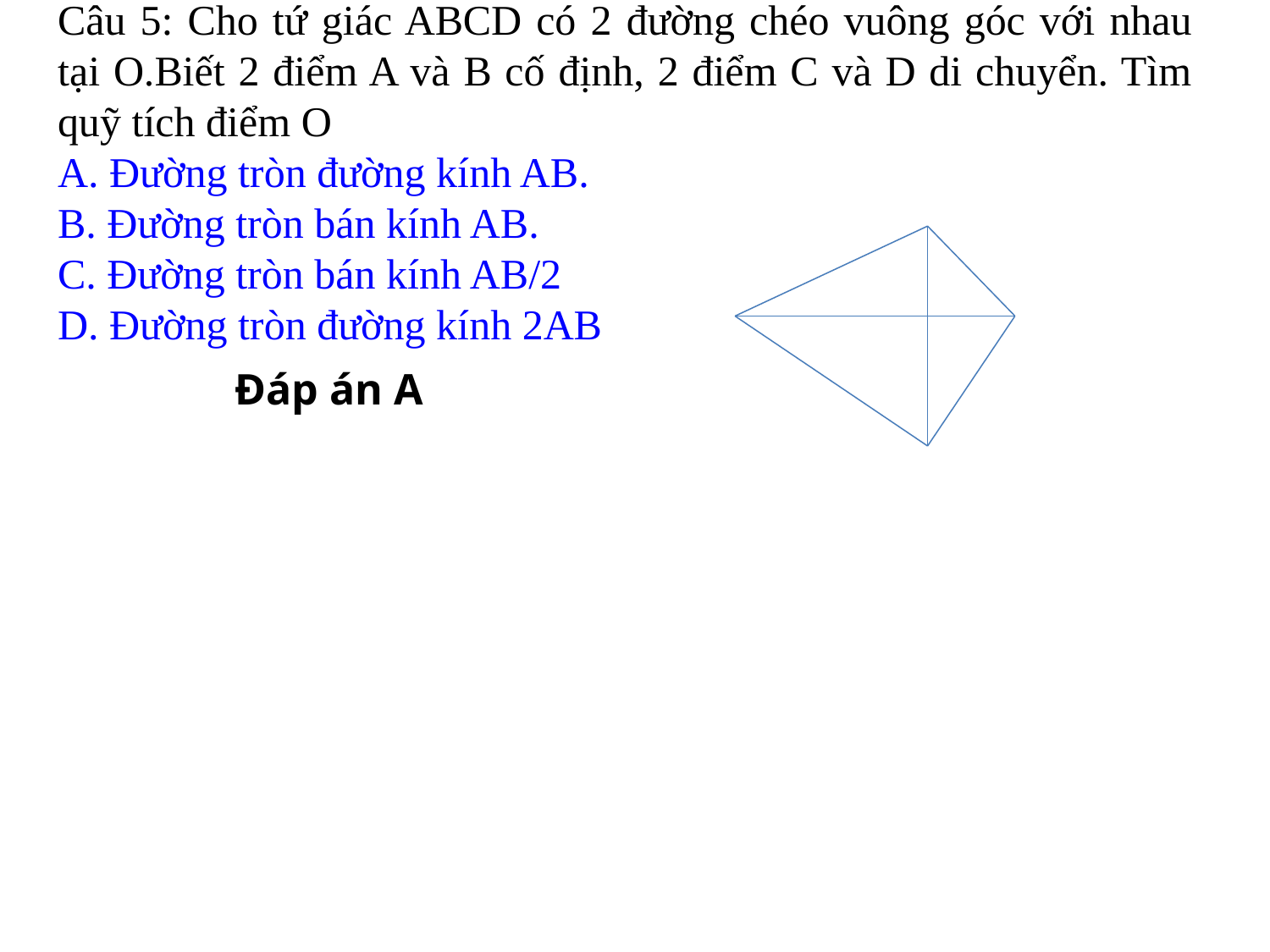

Câu 5: Cho tứ giác ABCD có 2 đường chéo vuông góc với nhau tại O.Biết 2 điểm A và B cố định, 2 điểm C và D di chuyển. Tìm quỹ tích điểm O
A. Đường tròn đường kính AB.
B. Đường tròn bán kính AB.
C. Đường tròn bán kính AB/2
D. Đường tròn đường kính 2AB
Đáp án A